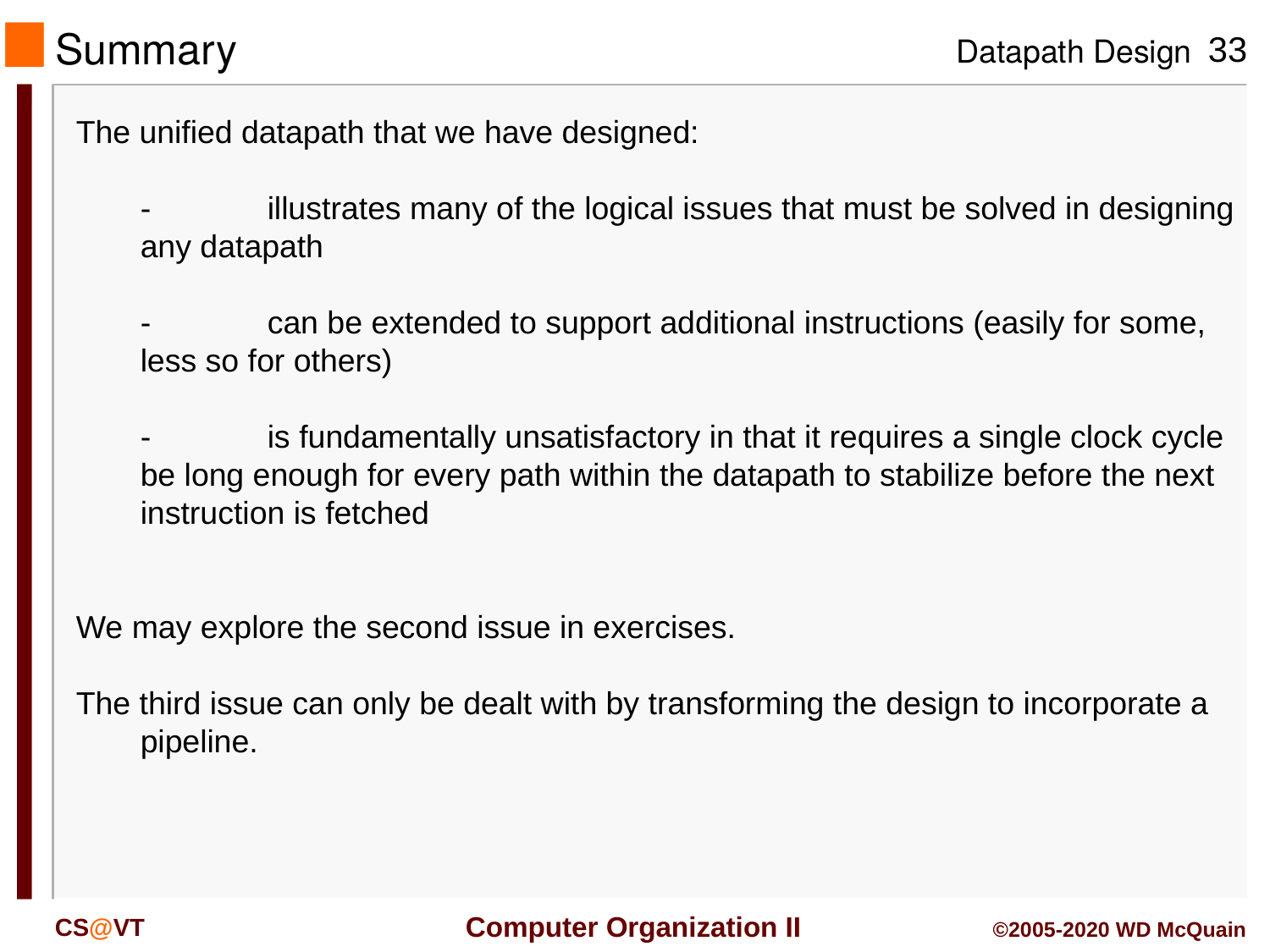

# Summary
The unified datapath that we have designed:

	-	illustrates many of the logical issues that must be solved in designing any datapath

	-	can be extended to support additional instructions (easily for some, less so for others)

	-	is fundamentally unsatisfactory in that it requires a single clock cycle be long enough for every path within the datapath to stabilize before the next instruction is fetched

We may explore the second issue in exercises.

The third issue can only be dealt with by transforming the design to incorporate a pipeline.